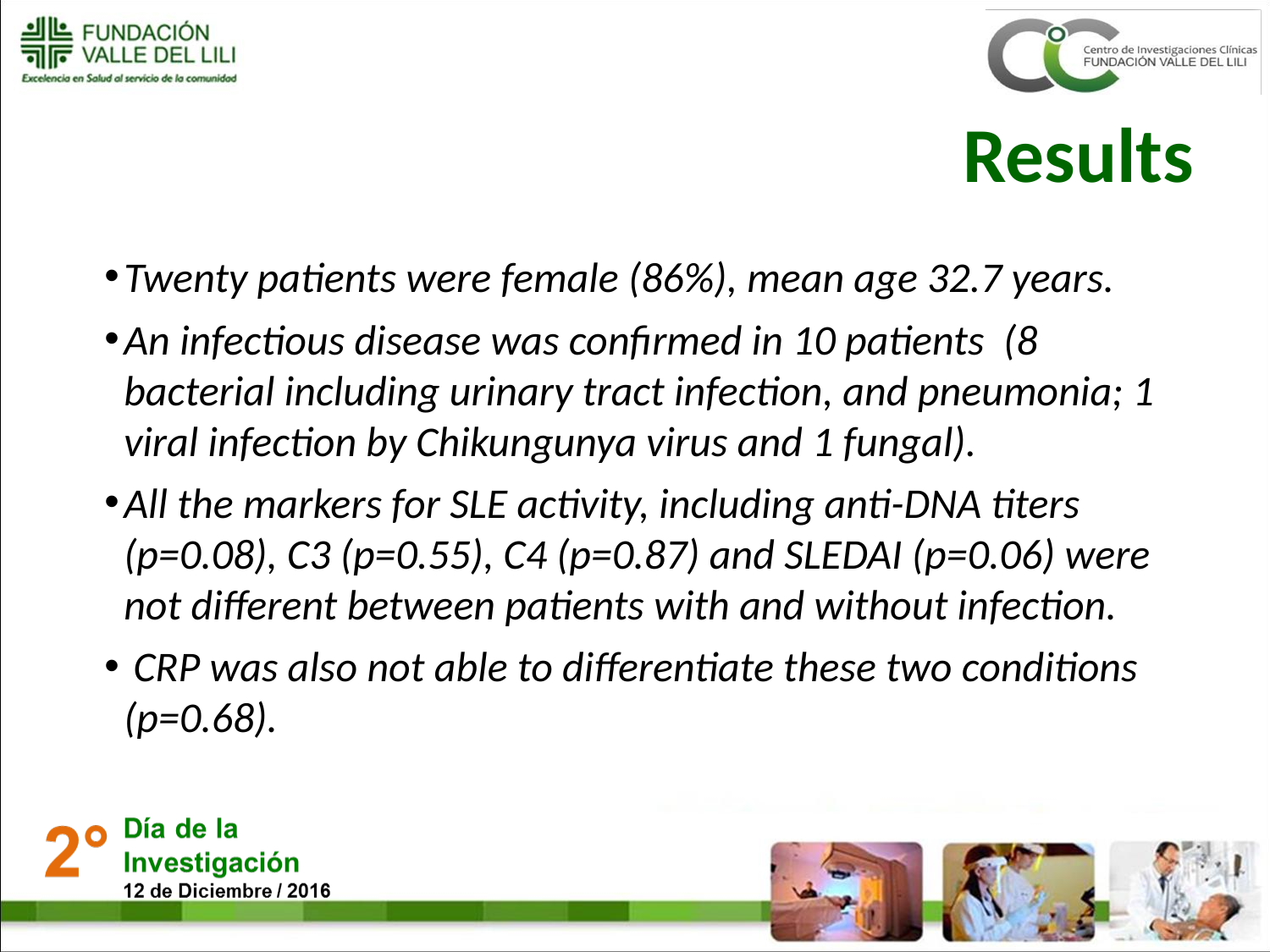

# Results
Twenty patients were female (86%), mean age 32.7 years.
An infectious disease was confirmed in 10 patients  (8 bacterial including urinary tract infection, and pneumonia; 1 viral infection by Chikungunya virus and 1 fungal).
All the markers for SLE activity, including anti-DNA titers (p=0.08), C3 (p=0.55), C4 (p=0.87) and SLEDAI (p=0.06) were not different between patients with and without infection.
 CRP was also not able to differentiate these two conditions (p=0.68).